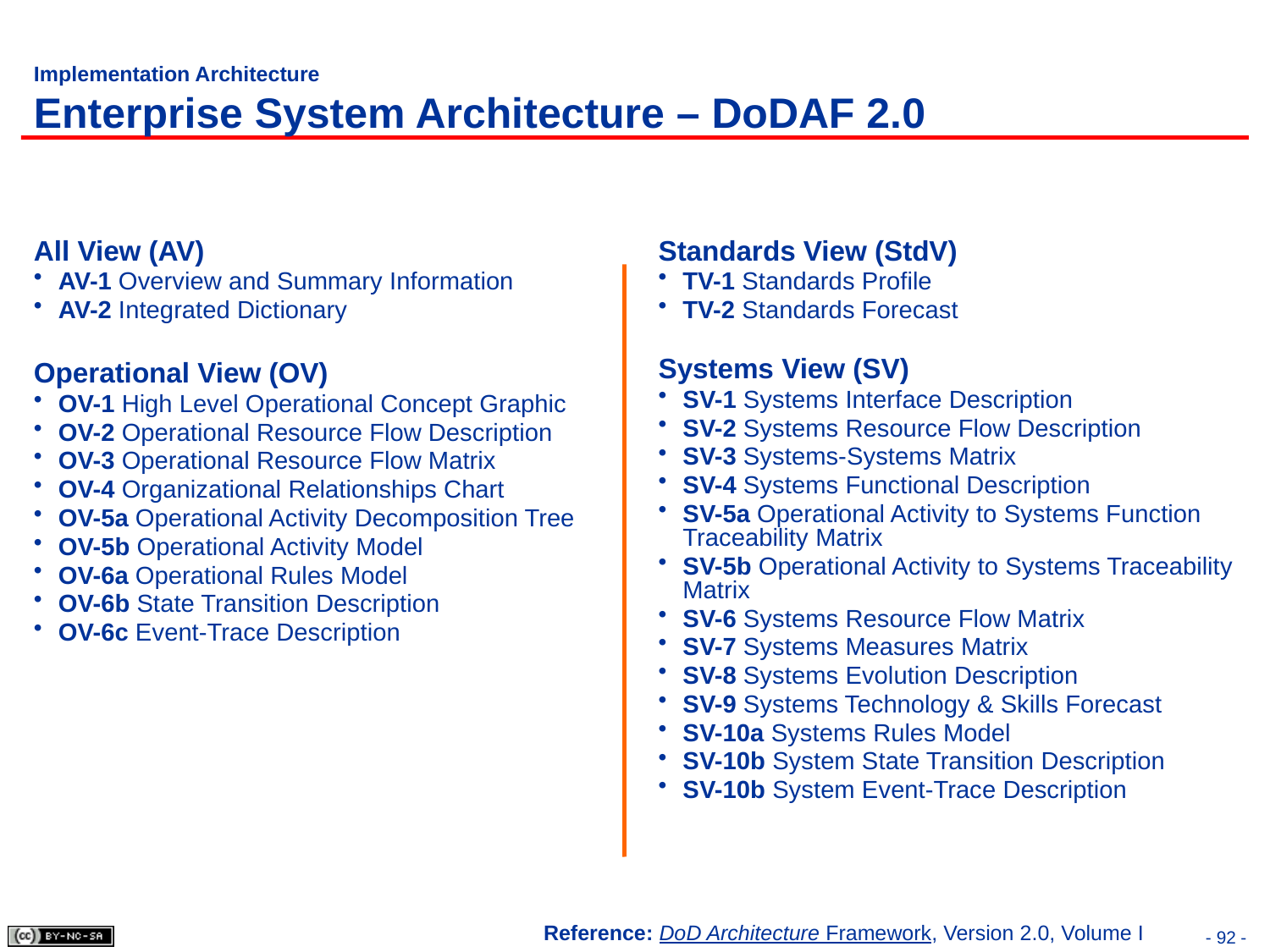

# Implementation Architecture Enterprise System Architecture – DoDAF 2.0
All View (AV)
AV-1 Overview and Summary Information
AV-2 Integrated Dictionary

Operational View (OV)
OV-1 High Level Operational Concept Graphic
OV-2 Operational Resource Flow Description
OV-3 Operational Resource Flow Matrix
OV-4 Organizational Relationships Chart
OV-5a Operational Activity Decomposition Tree
OV-5b Operational Activity Model
OV-6a Operational Rules Model
OV-6b State Transition Description
OV-6c Event-Trace Description

Standards View (StdV)
TV-1 Standards Profile
TV-2 Standards Forecast

Systems View (SV)
SV-1 Systems Interface Description
SV-2 Systems Resource Flow Description
SV-3 Systems-Systems Matrix
SV-4 Systems Functional Description
SV-5a Operational Activity to Systems Function Traceability Matrix
SV-5b Operational Activity to Systems Traceability Matrix
SV-6 Systems Resource Flow Matrix
SV-7 Systems Measures Matrix
SV-8 Systems Evolution Description
SV-9 Systems Technology & Skills Forecast
SV-10a Systems Rules Model
SV-10b System State Transition Description
SV-10b System Event-Trace Description

Reference: DoD Architecture Framework, Version 2.0, Volume I
- 92 -